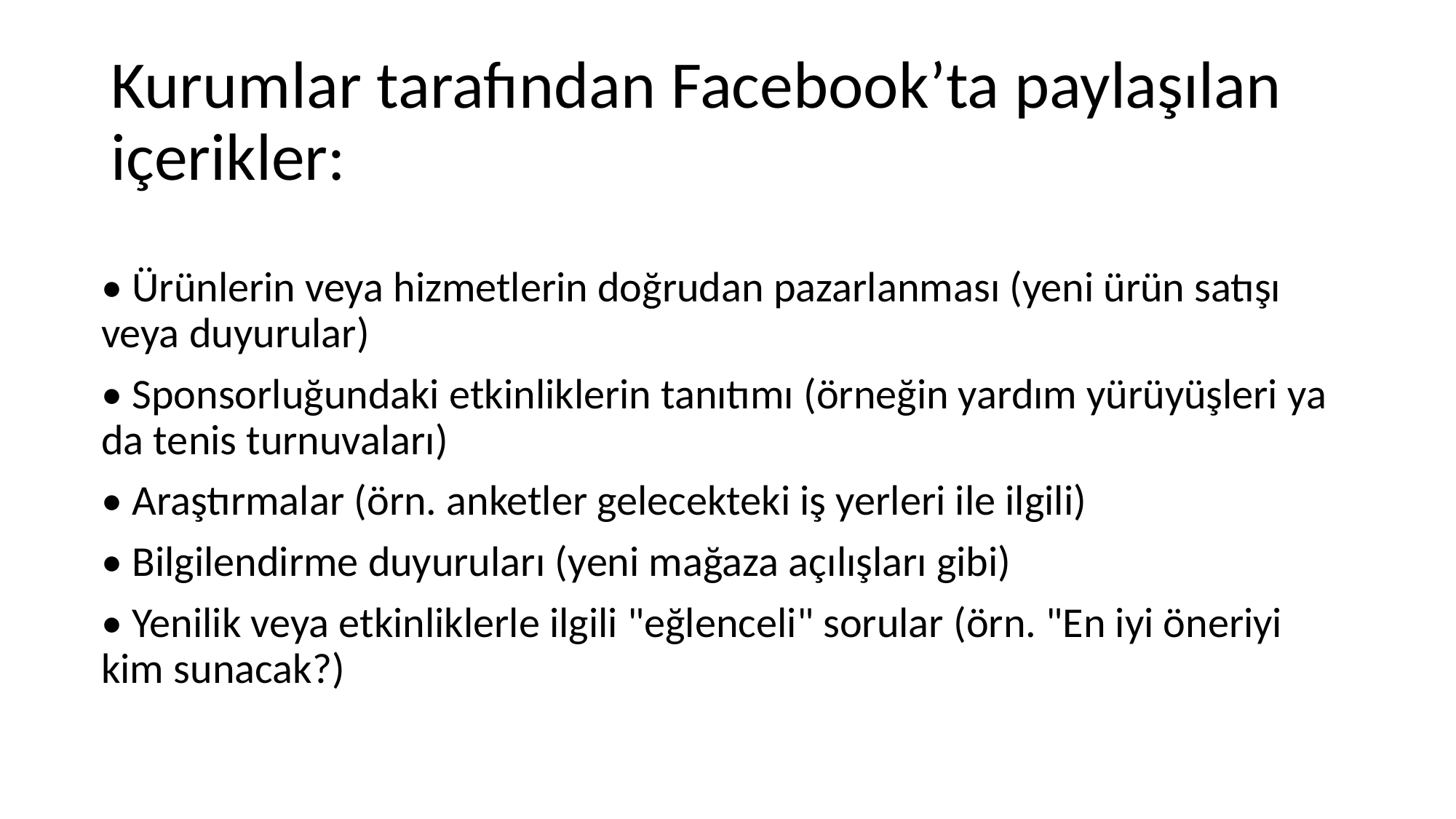

# Kurumlar tarafından Facebook’ta paylaşılan içerikler:
• Ürünlerin veya hizmetlerin doğrudan pazarlanması (yeni ürün satışı veya duyurular)
• Sponsorluğundaki etkinliklerin tanıtımı (örneğin yardım yürüyüşleri ya da tenis turnuvaları)
• Araştırmalar (örn. anketler gelecekteki iş yerleri ile ilgili)
• Bilgilendirme duyuruları (yeni mağaza açılışları gibi)
• Yenilik veya etkinliklerle ilgili "eğlenceli" sorular (örn. "En iyi öneriyi kim sunacak?)